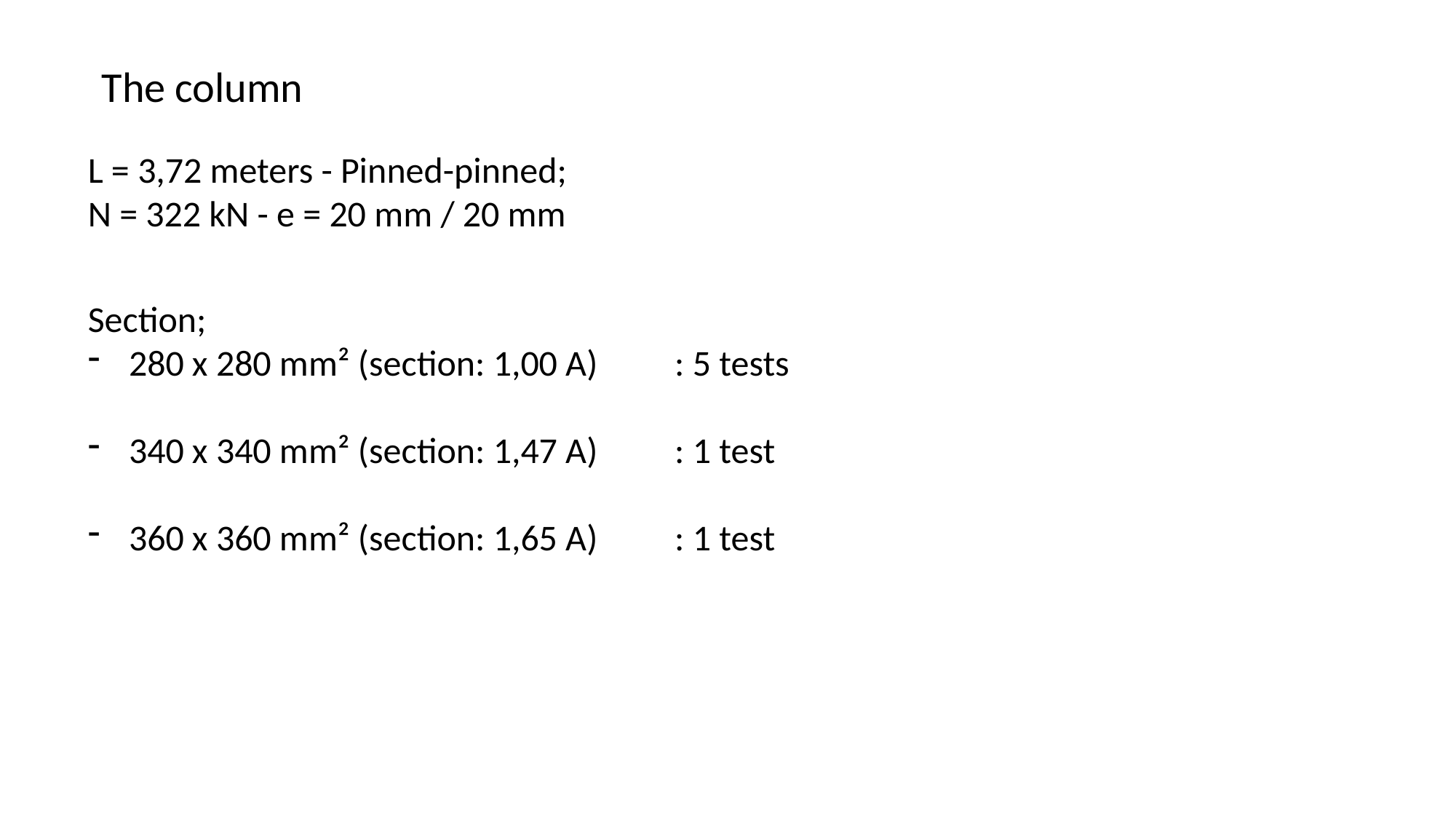

The column
L = 3,72 meters - Pinned-pinned;
N = 322 kN - e = 20 mm / 20 mm
Section;
280 x 280 mm² (section: 1,00 A) 	: 5 tests

340 x 340 mm² (section: 1,47 A)	: 1 test

360 x 360 mm² (section: 1,65 A)	: 1 test